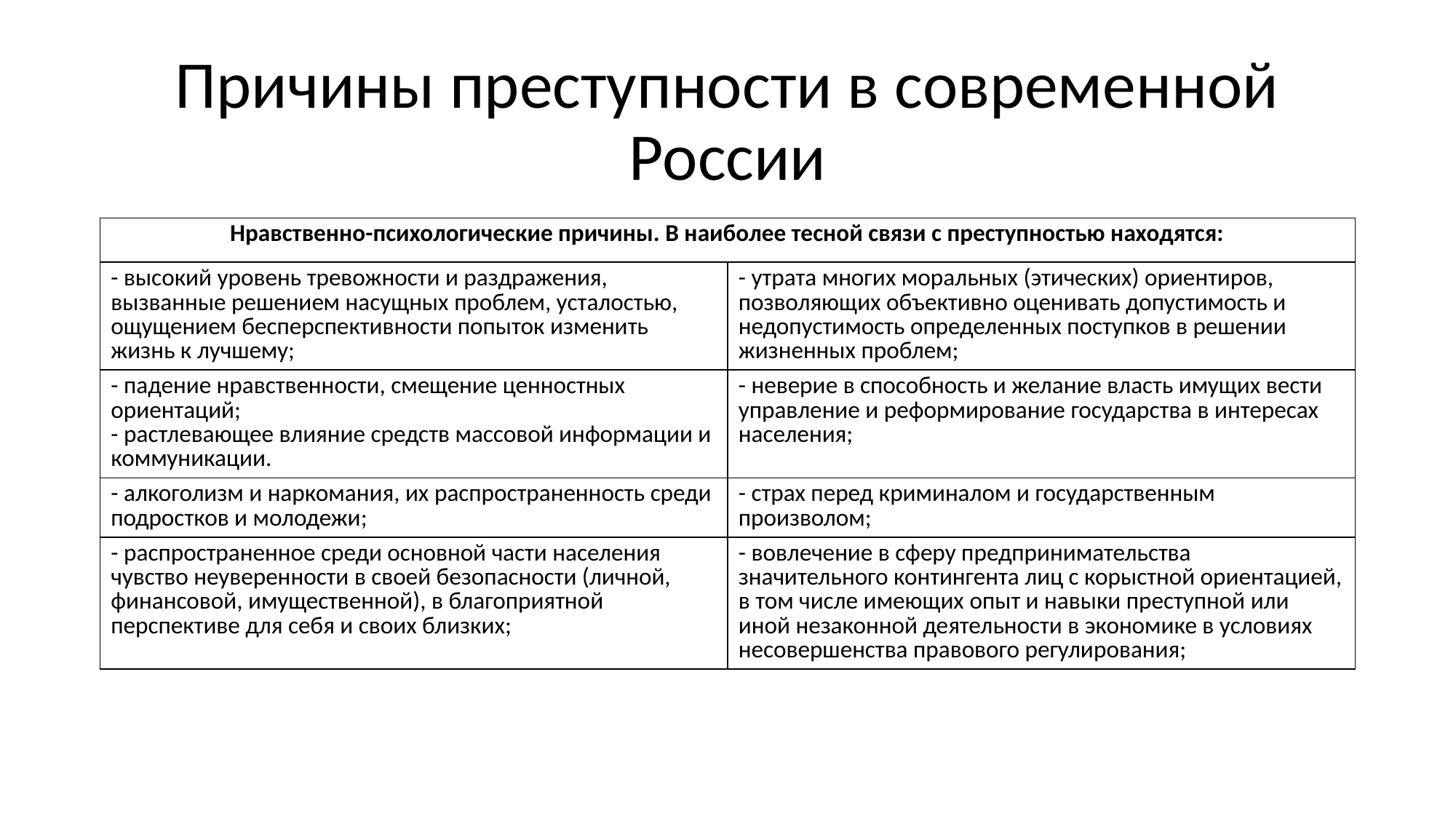

# Причины преступности в современной России
| Нравственно-психологические причины. В наиболее тесной связи с преступностью находятся: |  |
| --- | --- |
| - высокий уровень тревожности и раздражения, вызванные решением насущных проблем, усталостью, ощущением бесперспективности попыток изменить жизнь к лучшему; | - утрата многих моральных (этических) ориентиров, позволяющих объективно оценивать допустимость и недопустимость определенных поступков в решении жизненных проблем; |
| - падение нравственности, смещение ценностных ориентаций; - растлевающее влияние средств массовой информации и коммуникации. | - неверие в способность и желание власть имущих вести управление и реформирование государства в интересах населения; |
| - алкоголизм и наркомания, их распространенность среди подростков и молодежи; | - страх перед криминалом и государственным произволом; |
| - распространенное среди основной части населения чувство неуверенности в своей безопасности (личной, финансовой, имущественной), в благоприятной перспективе для себя и своих близких; | - вовлечение в сферу предпринимательства значительного контингента лиц с корыстной ориентацией, в том числе имеющих опыт и навыки преступной или иной незаконной деятельности в экономике в условиях несовершенства правового регулирования; |